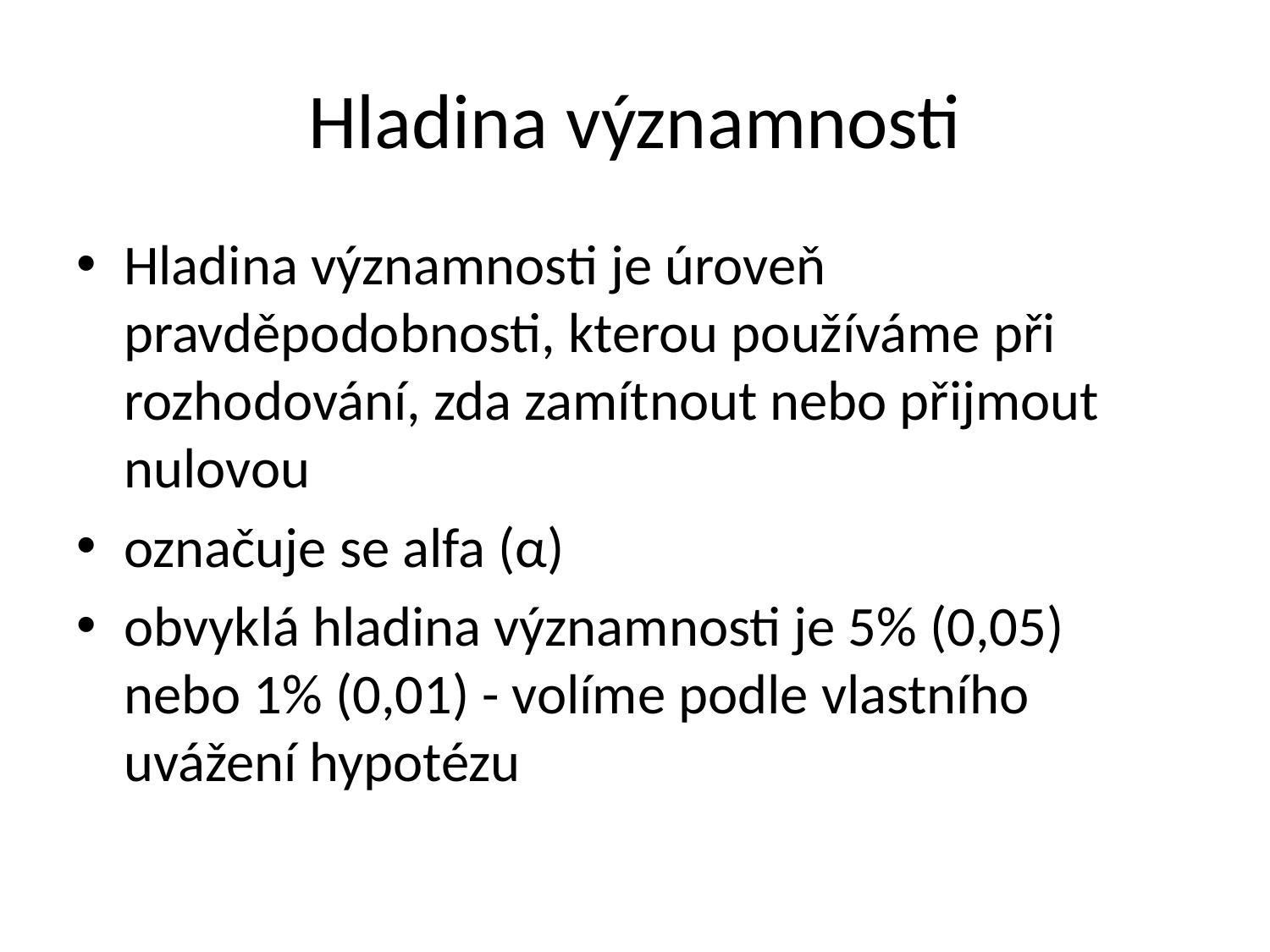

# Hladina významnosti
Hladina významnosti je úroveň pravděpodobnosti, kterou používáme při rozhodování, zda zamítnout nebo přijmout nulovou
označuje se alfa (α)
obvyklá hladina významnosti je 5% (0,05) nebo 1% (0,01) - volíme podle vlastního uvážení hypotézu